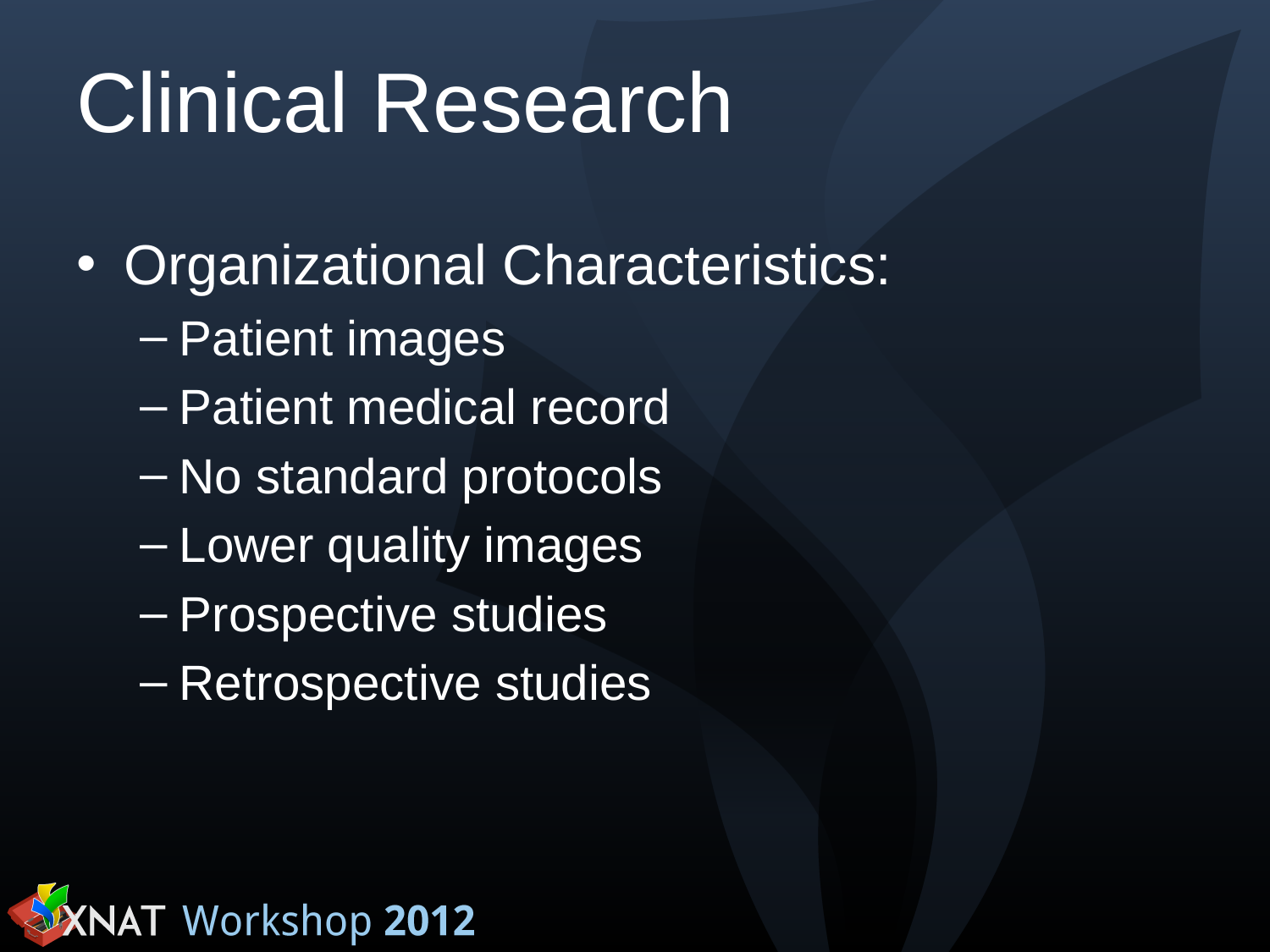

# Clinical Research
Organizational Characteristics:
Patient images
Patient medical record
No standard protocols
Lower quality images
Prospective studies
Retrospective studies